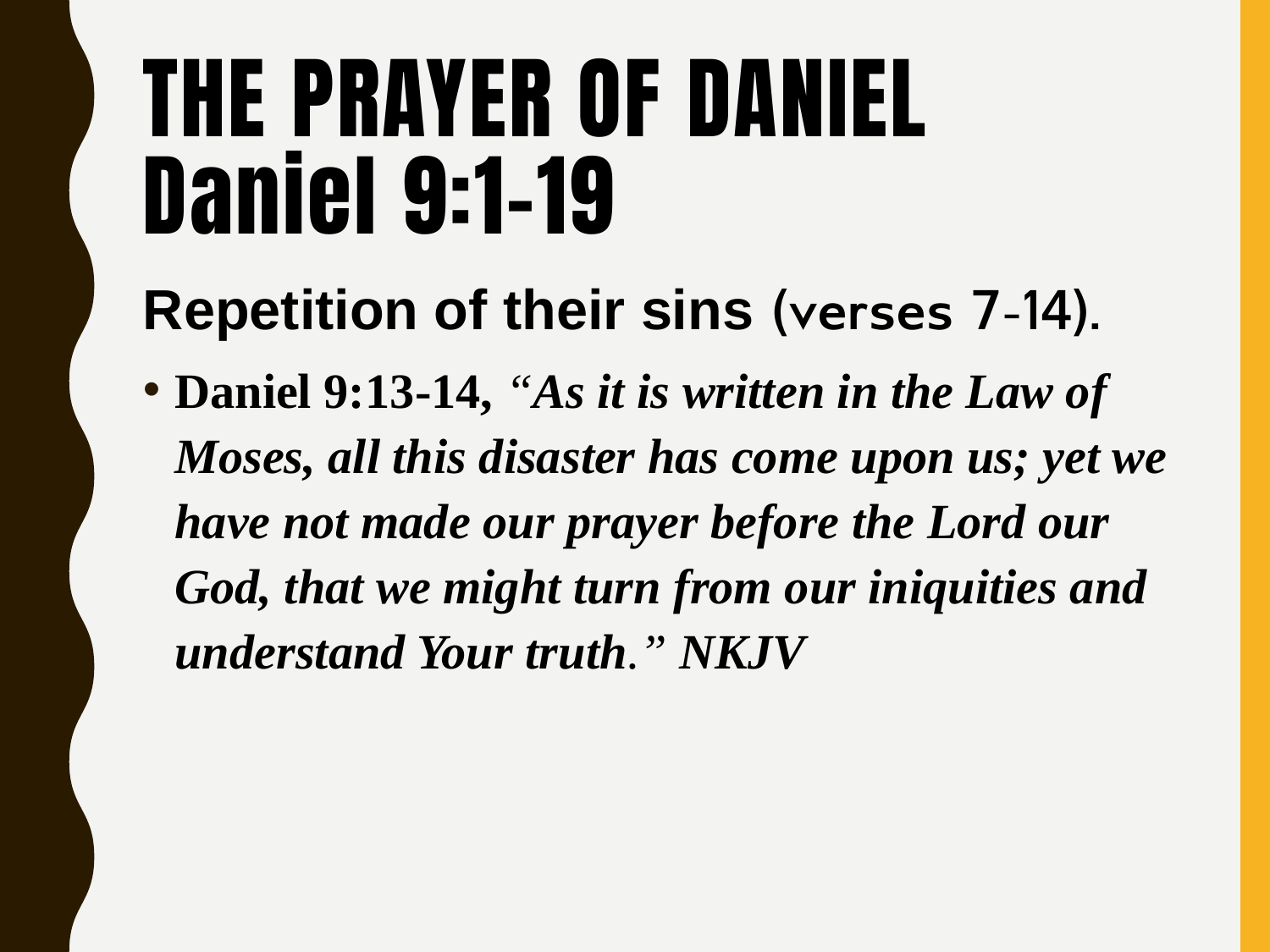

# The Prayer Of Daniel Daniel 9:1-19
Repetition of their sins (verses 7-14).
Daniel 9:13-14, “As it is written in the Law of Moses, all this disaster has come upon us; yet we have not made our prayer before the Lord our God, that we might turn from our iniquities and understand Your truth.” NKJV